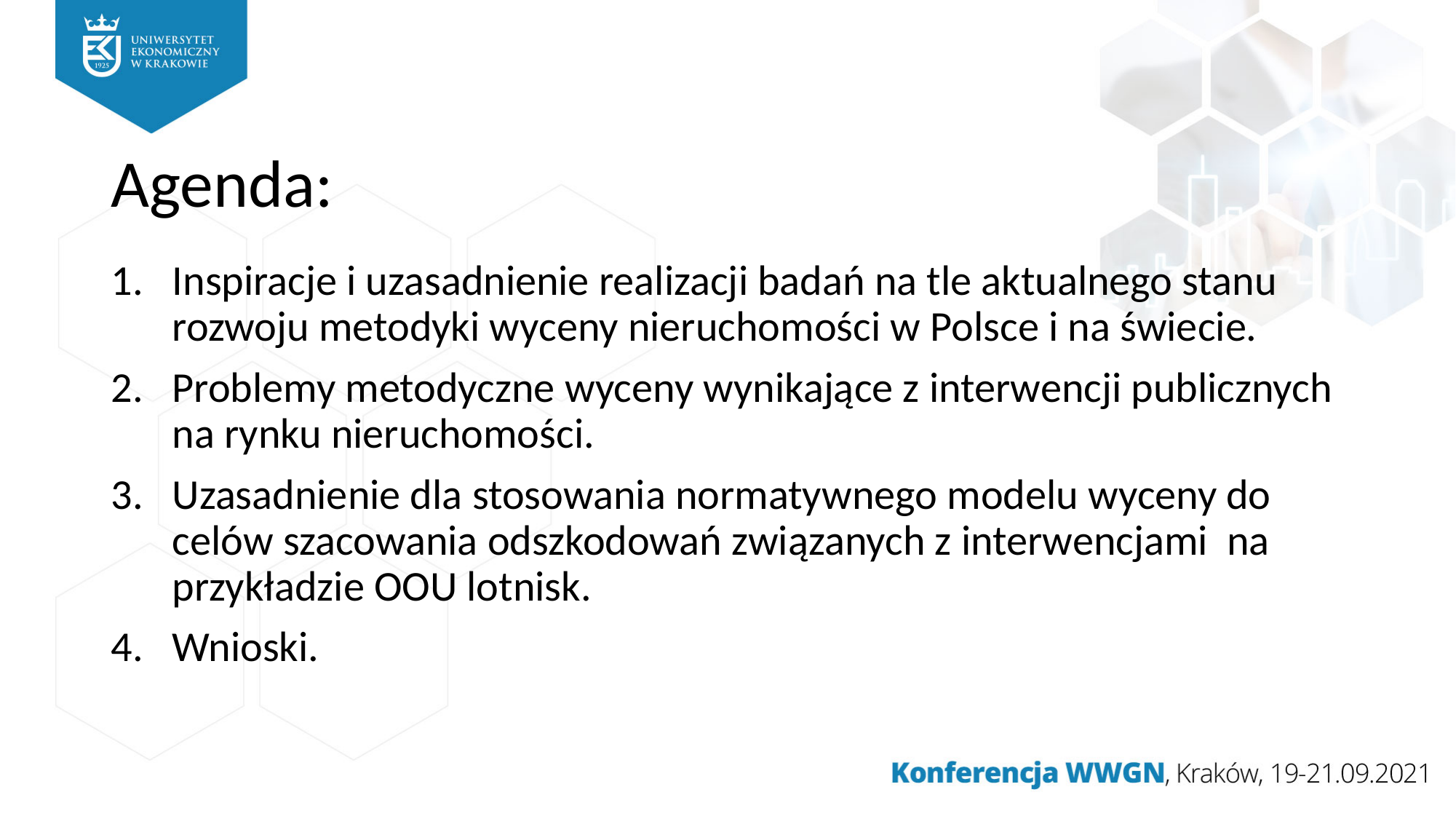

# Agenda:
Inspiracje i uzasadnienie realizacji badań na tle aktualnego stanu rozwoju metodyki wyceny nieruchomości w Polsce i na świecie.
Problemy metodyczne wyceny wynikające z interwencji publicznych na rynku nieruchomości.
Uzasadnienie dla stosowania normatywnego modelu wyceny do celów szacowania odszkodowań związanych z interwencjami  na przykładzie OOU lotnisk.
Wnioski.